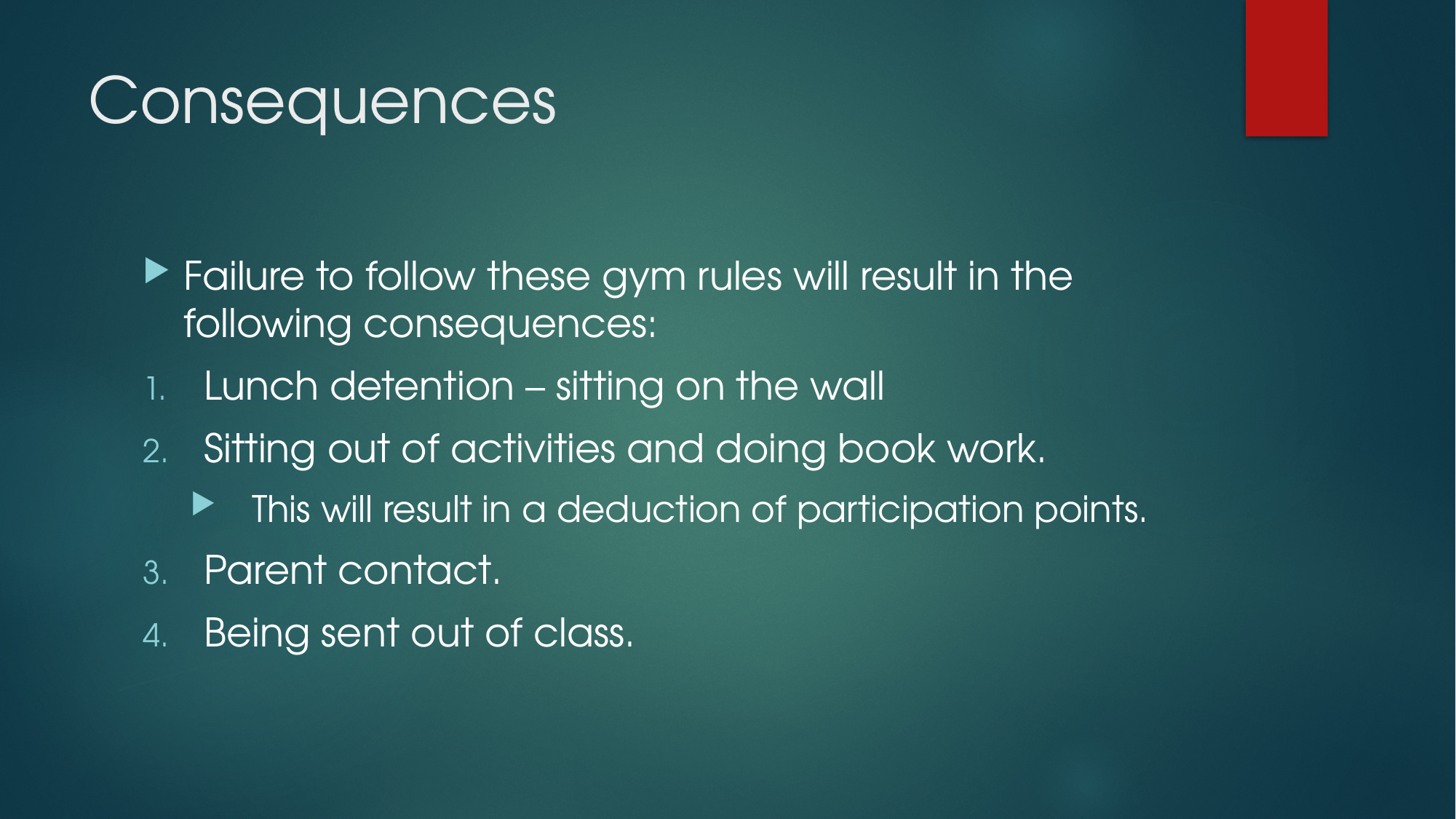

# Consequences
Failure to follow these gym rules will result in the following consequences:
Lunch detention – sitting on the wall
Sitting out of activities and doing book work.
This will result in a deduction of participation points.
Parent contact.
Being sent out of class.